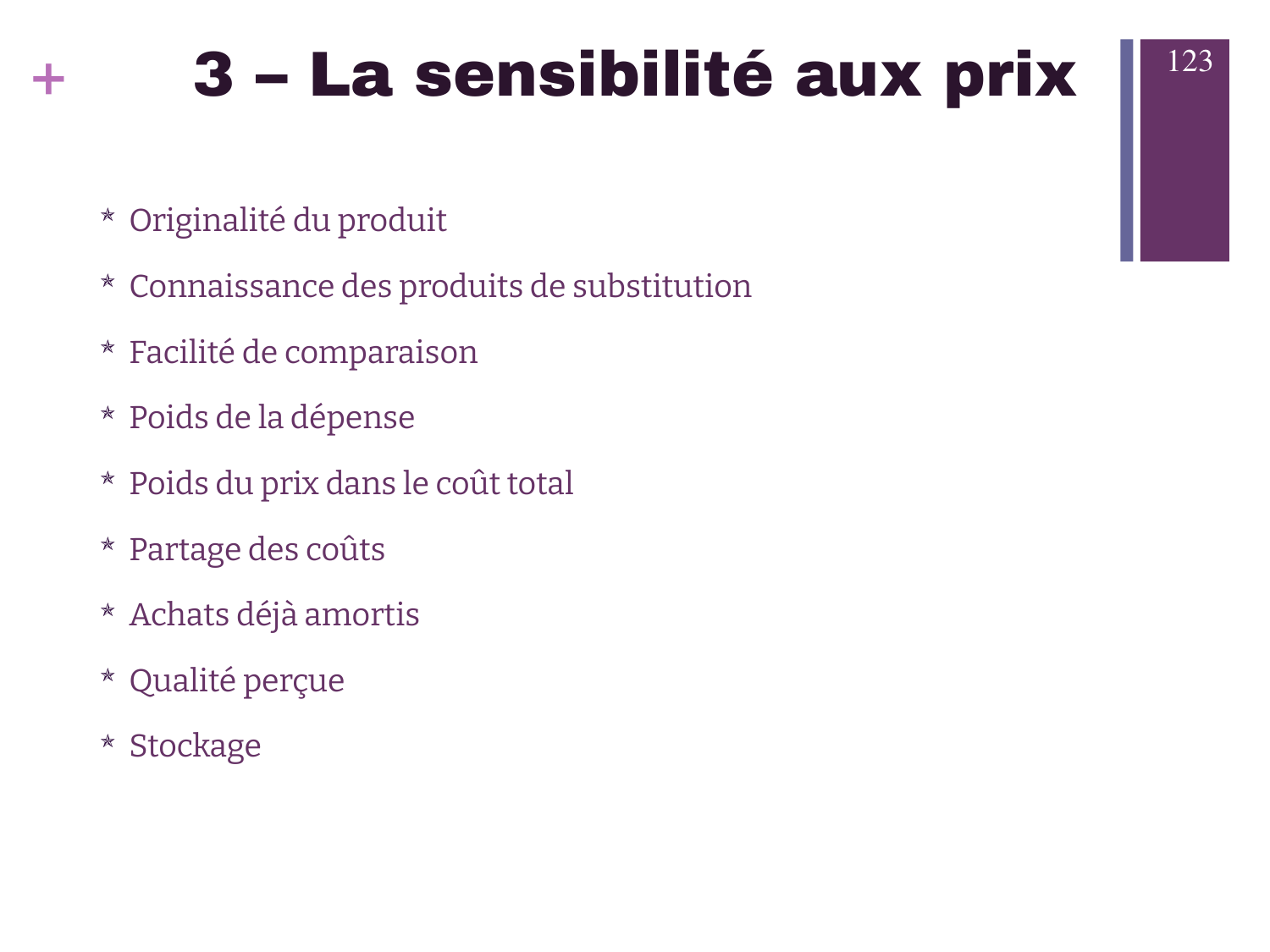

123
3 – La sensibilité aux prix
Originalité du produit
Connaissance des produits de substitution
Facilité de comparaison
Poids de la dépense
Poids du prix dans le coût total
Partage des coûts
Achats déjà amortis
Qualité perçue
Stockage